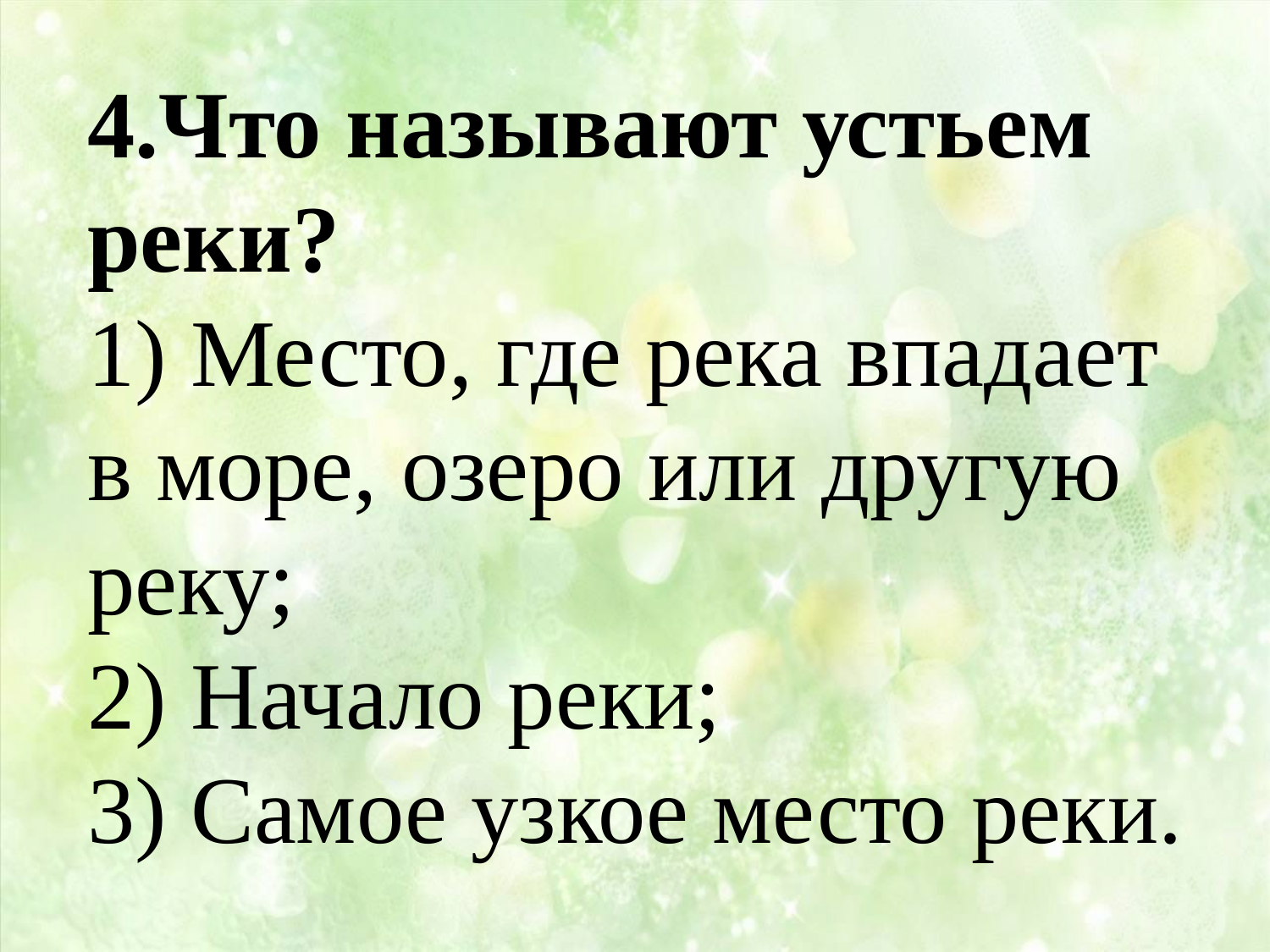

4.Что называют устьем реки?
1) Место, где река впадает в море, озеро или другую реку;
2) Начало реки;
3) Самое узкое место реки.